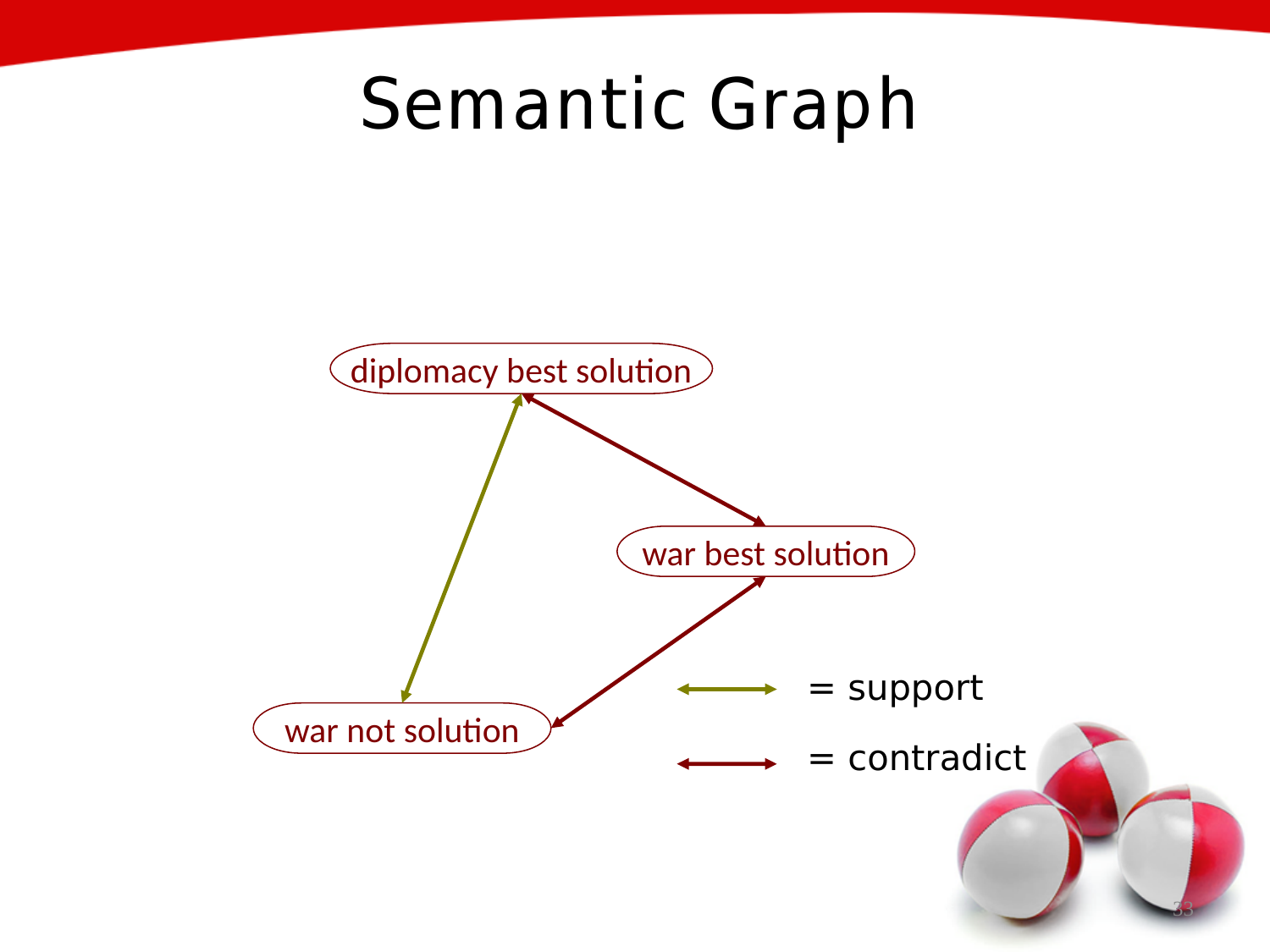

# Semantic Graph

diplomacy best solution
war best solution
= support

war not solution
= contradict

33